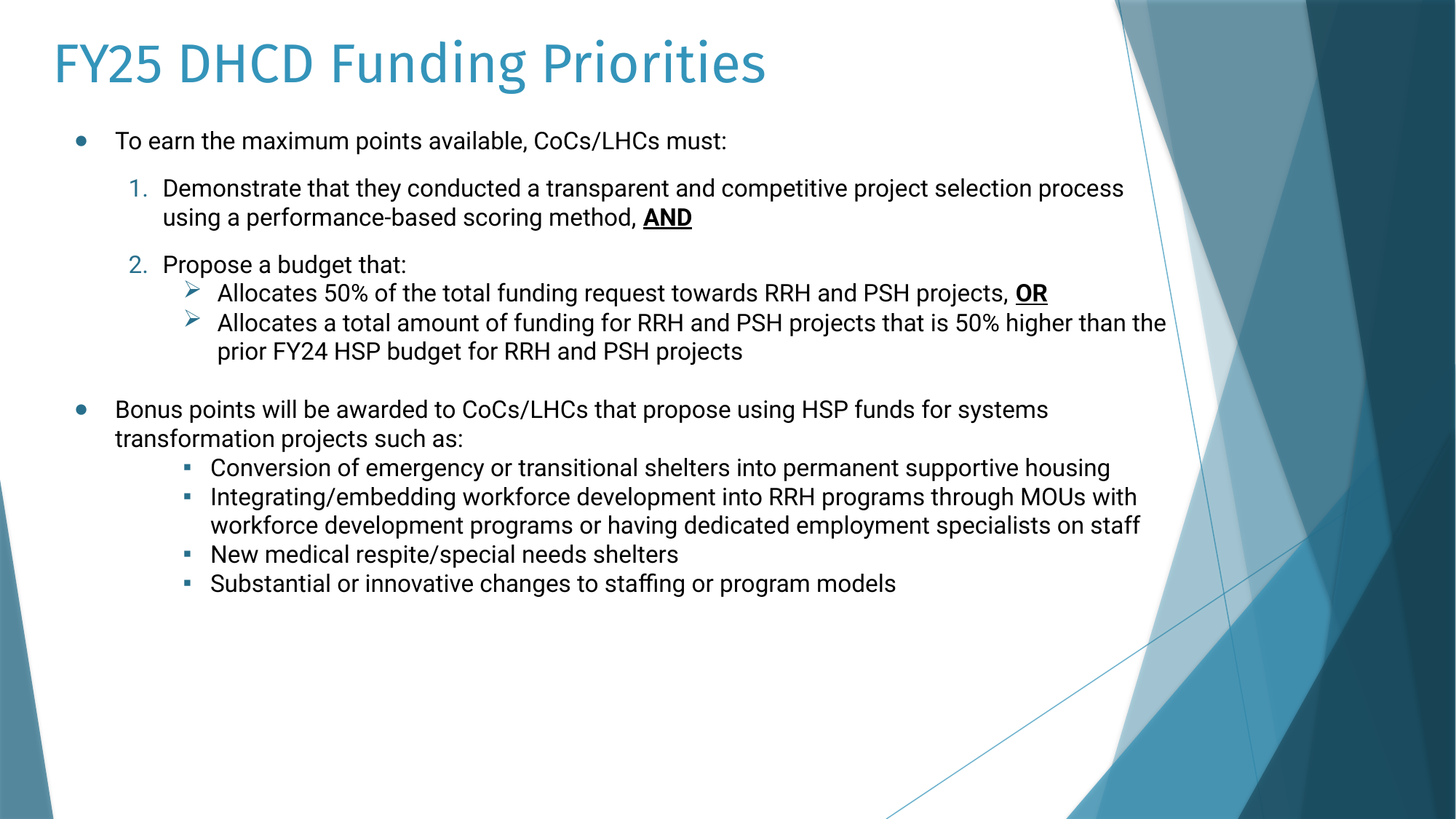

# FY25 DHCD Funding Priorities
To earn the maximum points available, CoCs/LHCs must:
Demonstrate that they conducted a transparent and competitive project selection process using a performance-based scoring method, AND
Propose a budget that:
Allocates 50% of the total funding request towards RRH and PSH projects, OR
Allocates a total amount of funding for RRH and PSH projects that is 50% higher than the prior FY24 HSP budget for RRH and PSH projects
Bonus points will be awarded to CoCs/LHCs that propose using HSP funds for systems transformation projects such as:
Conversion of emergency or transitional shelters into permanent supportive housing
Integrating/embedding workforce development into RRH programs through MOUs with workforce development programs or having dedicated employment specialists on staff
New medical respite/special needs shelters
Substantial or innovative changes to staffing or program models